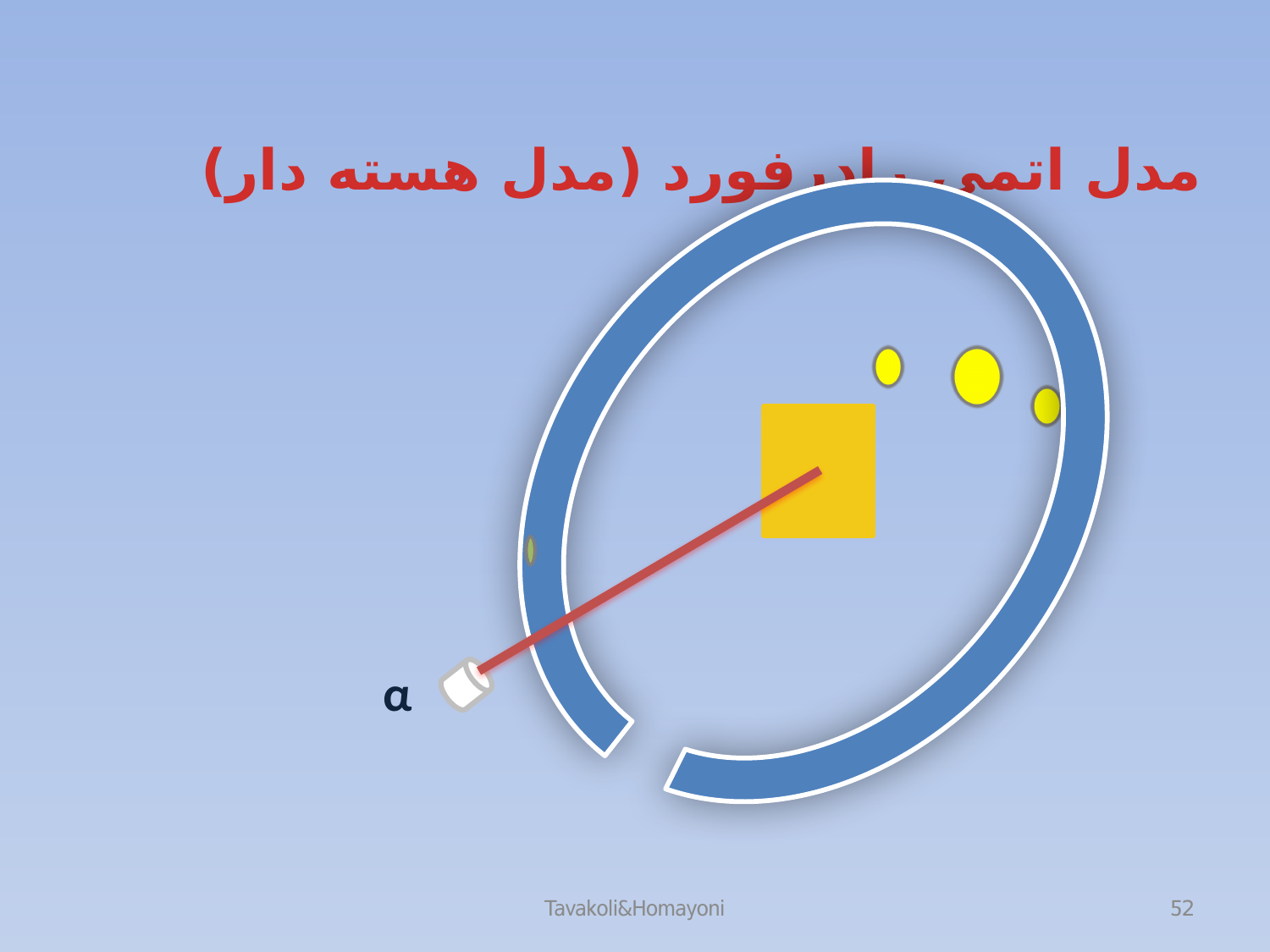

مدل اتمی رادرفورد (مدل هسته دار)

α

Tavakoli&Homayoni
52